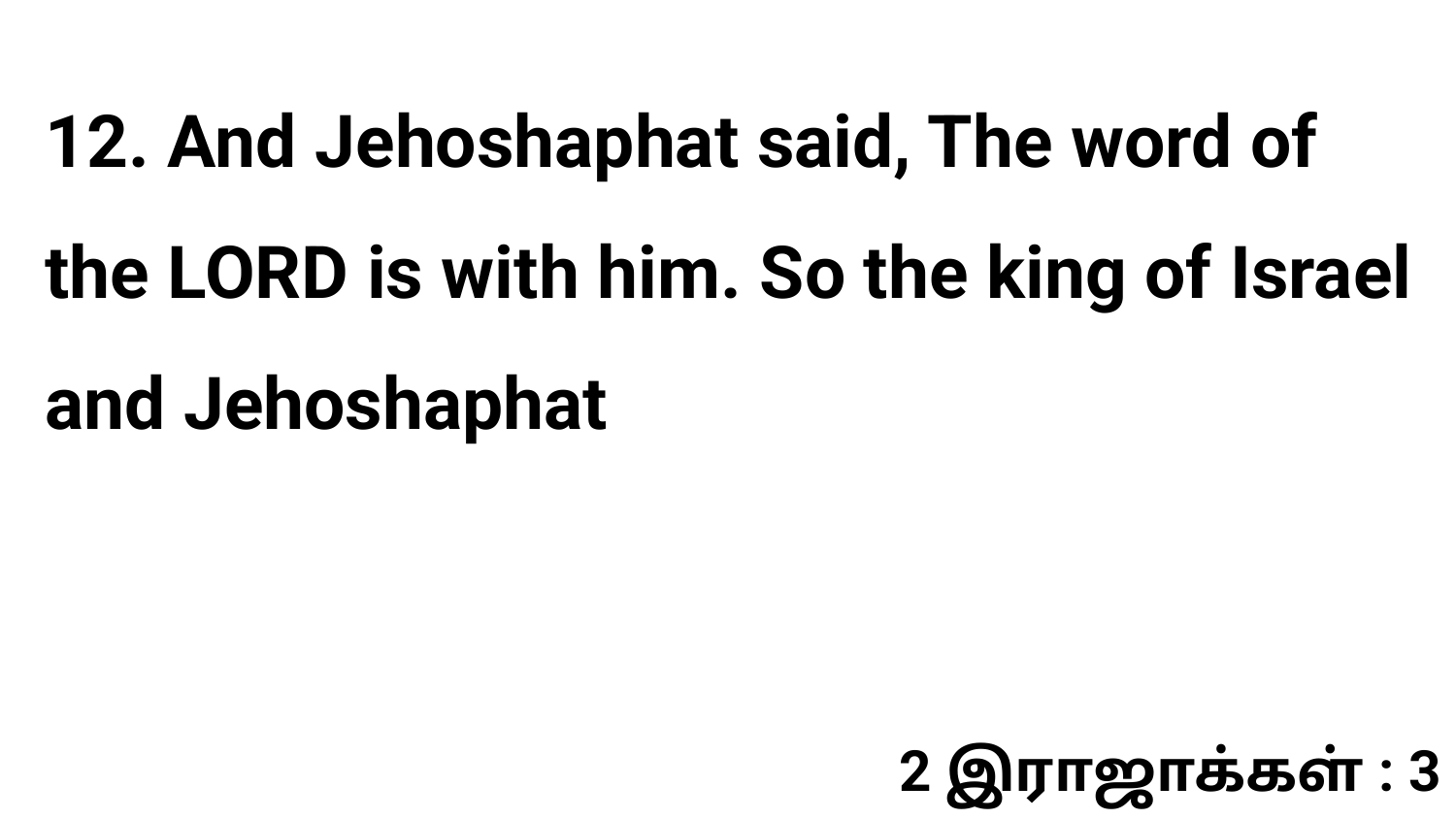

12. And Jehoshaphat said, The word of the LORD is with him. So the king of Israel and Jehoshaphat
2 இராஜாக்கள் : 3